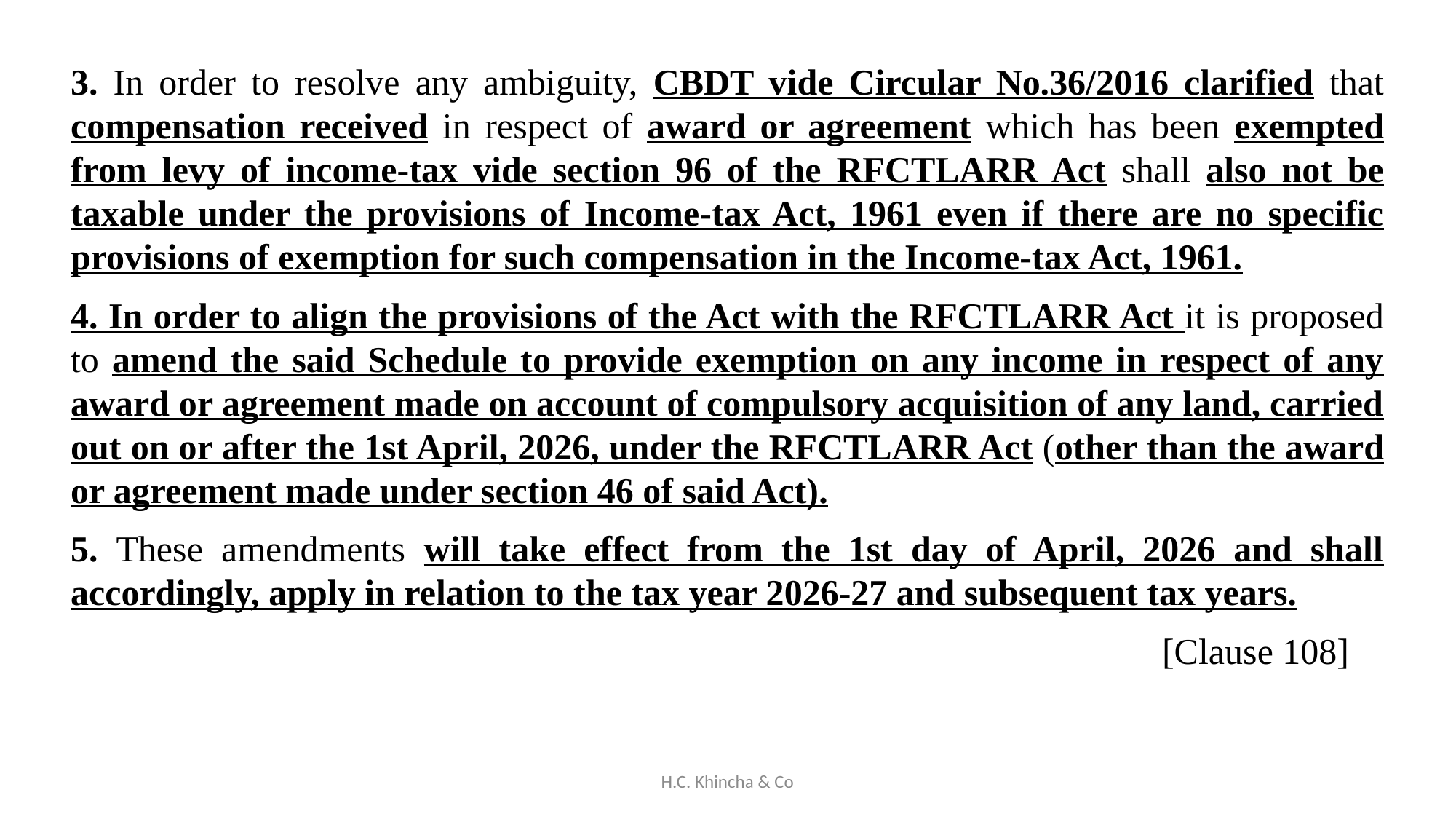

3. In order to resolve any ambiguity, CBDT vide Circular No.36/2016 clarified that compensation received in respect of award or agreement which has been exempted from levy of income-tax vide section 96 of the RFCTLARR Act shall also not be taxable under the provisions of Income-tax Act, 1961 even if there are no specific provisions of exemption for such compensation in the Income-tax Act, 1961.
4. In order to align the provisions of the Act with the RFCTLARR Act it is proposed to amend the said Schedule to provide exemption on any income in respect of any award or agreement made on account of compulsory acquisition of any land, carried out on or after the 1st April, 2026, under the RFCTLARR Act (other than the award or agreement made under section 46 of said Act).
5. These amendments will take effect from the 1st day of April, 2026 and shall accordingly, apply in relation to the tax year 2026-27 and subsequent tax years.
										[Clause 108]
H.C. Khincha & Co